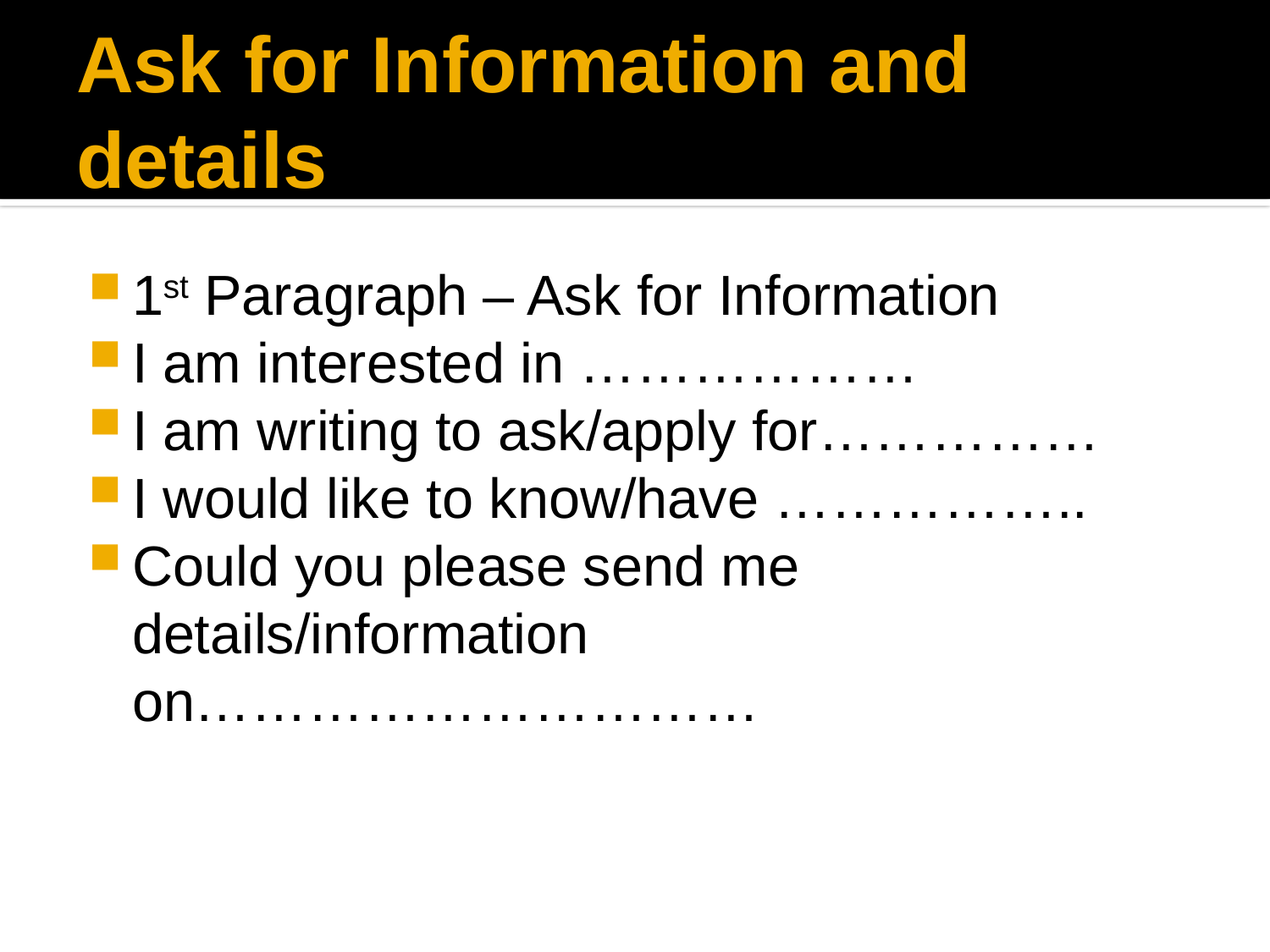

# Ask for Information and details
1st Paragraph – Ask for Information
I am interested in ………………
I am writing to ask/apply for……………
I would like to know/have ……………..
Could you please send me details/information on…………………………